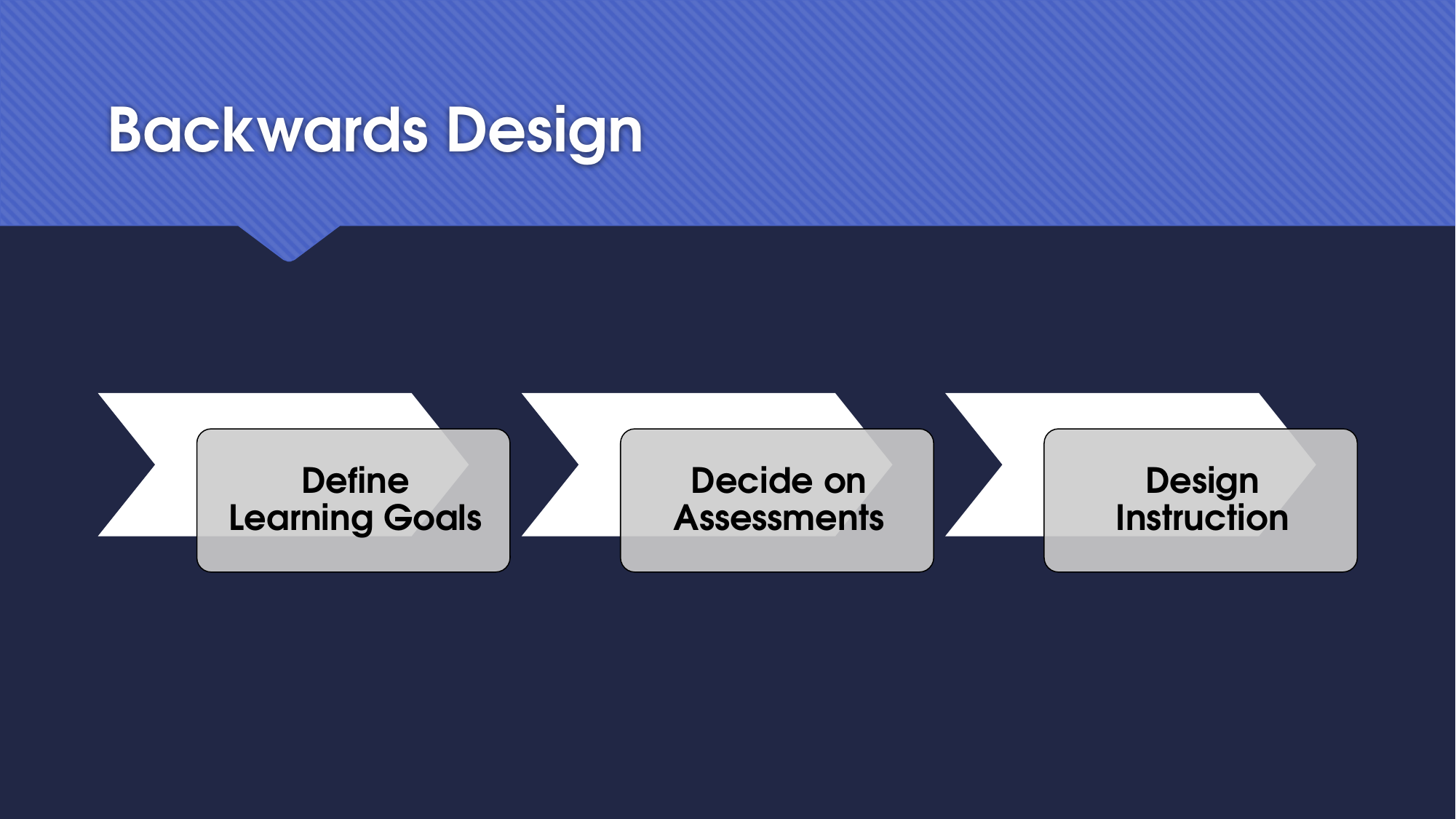

# Backwards Design
Define Learning Goals
Decide on Assessments
Design Instruction